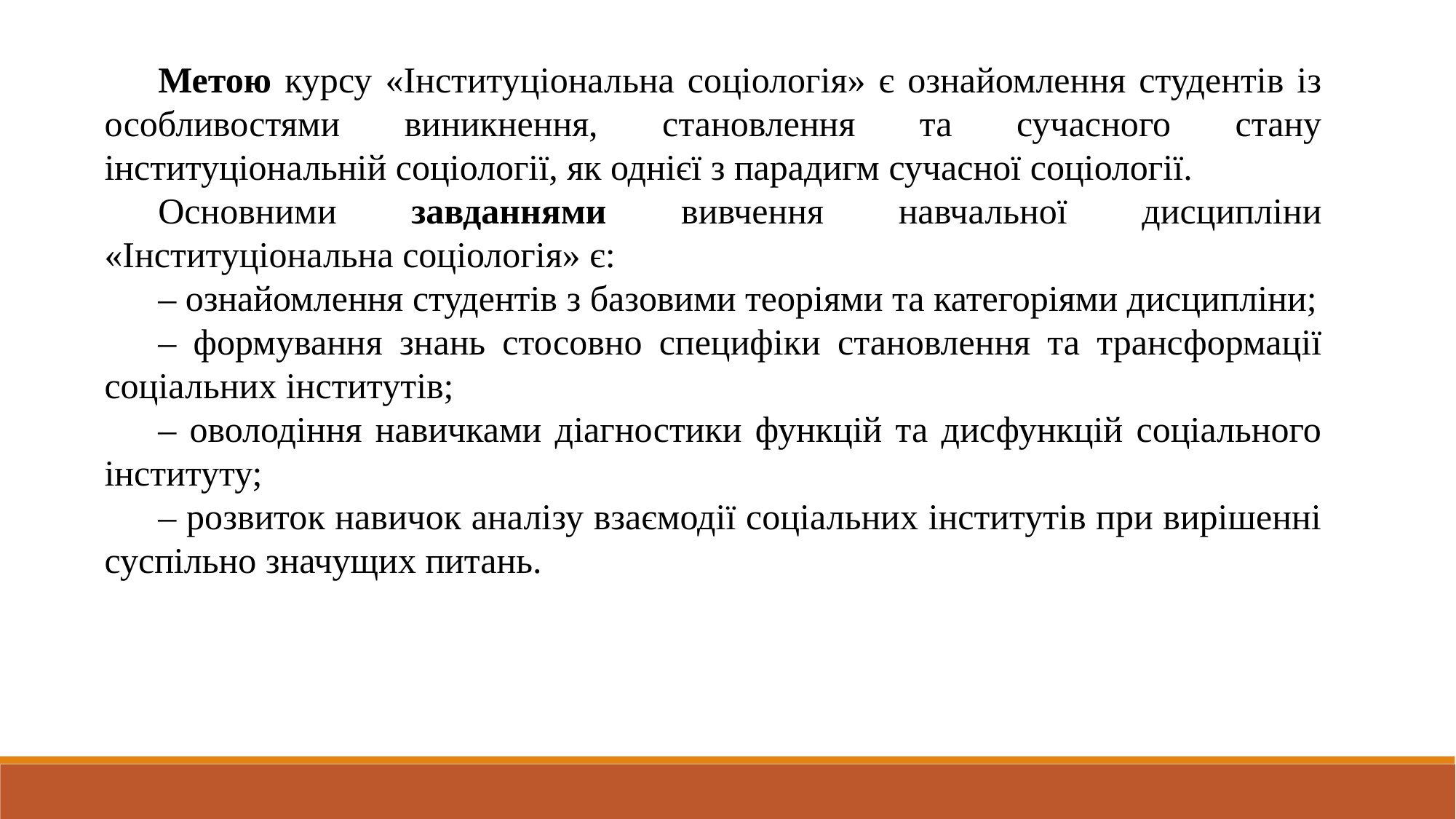

Метою курсу «Інституціональна соціологія» є ознайомлення студентів із особливостями виникнення, становлення та сучасного стану інституціональній соціології, як однієї з парадигм сучасної соціології.
Основними завданнями вивчення навчальної дисципліни «Інституціональна соціологія» є:
– ознайомлення студентів з базовими теоріями та категоріями дисципліни;
– формування знань стосовно специфіки становлення та трансформації соціальних інститутів;
– оволодіння навичками діагностики функцій та дисфункцій соціального інституту;
– розвиток навичок аналізу взаємодії соціальних інститутів при вирішенні суспільно значущих питань.